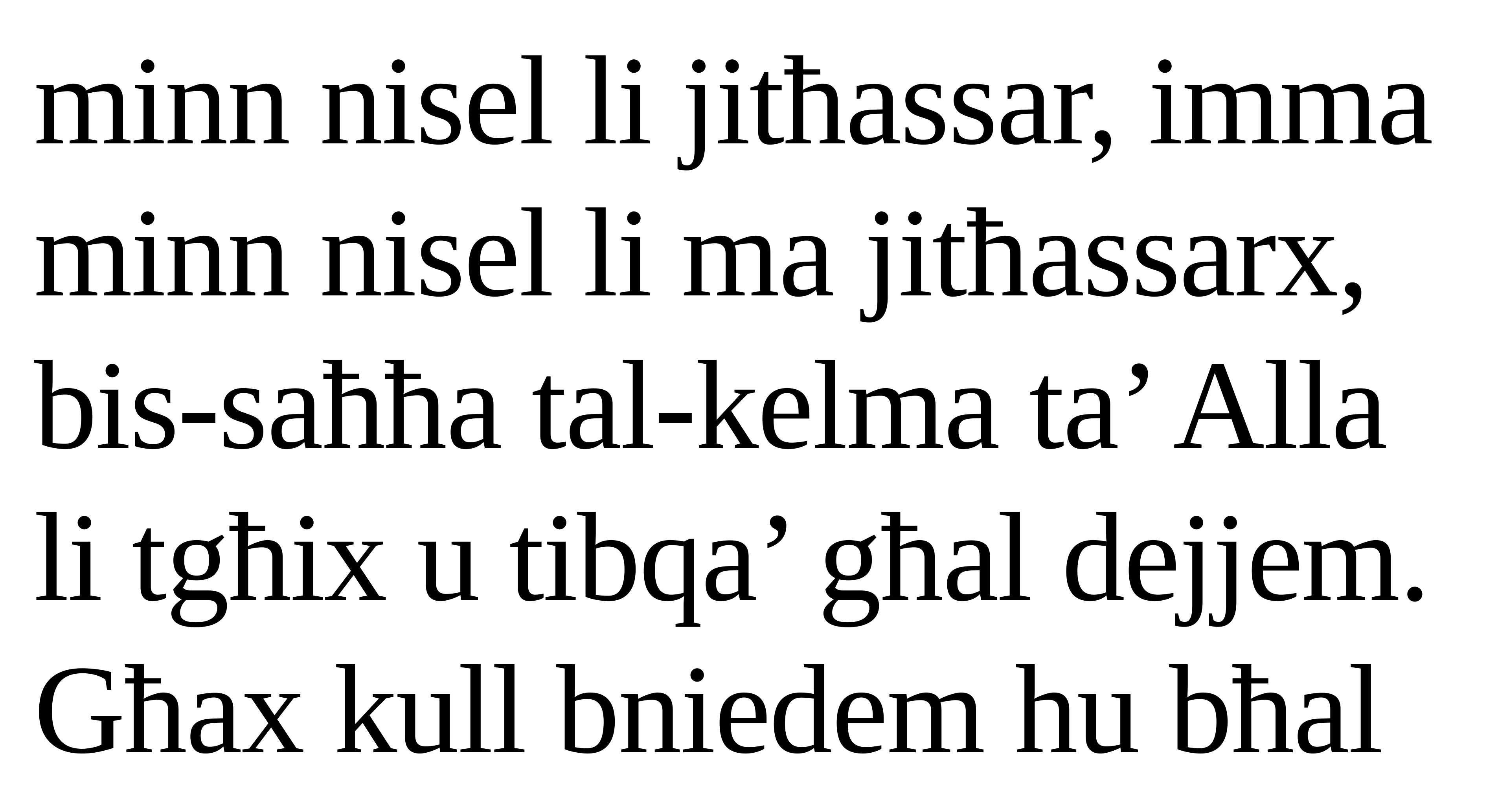

minn nisel li jitħassar, imma minn nisel li ma jitħassarx, bis-saħħa tal-kelma ta’ Alla li tgħix u tibqa’ għal dejjem. Għax kull bniedem hu bħal